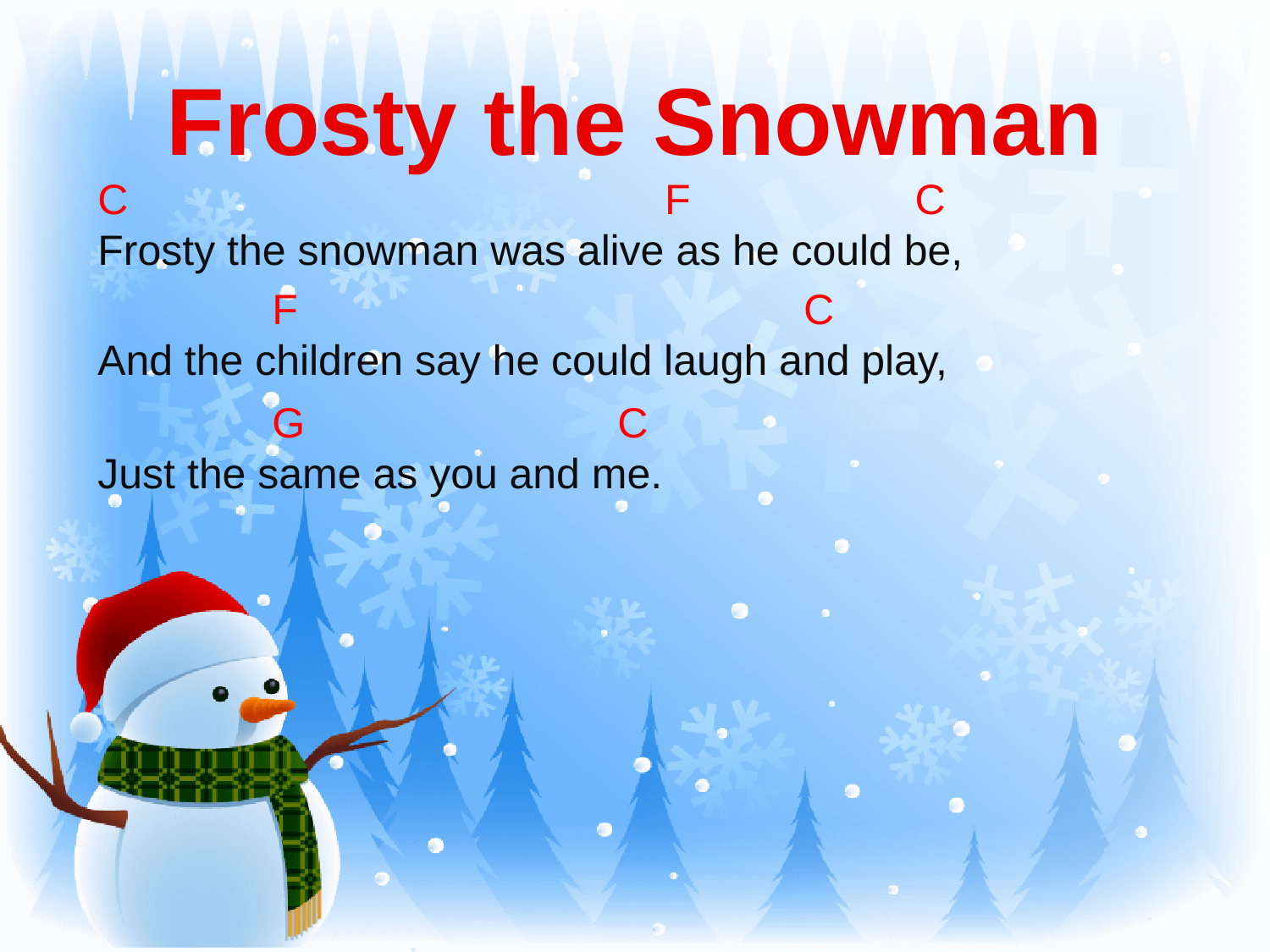

# Frosty the Snowman
C				     F                   C
Frosty the snowman was alive as he could be,
	    F			    	      C
And the children say he could laugh and play,
	    G			 C
Just the same as you and me.